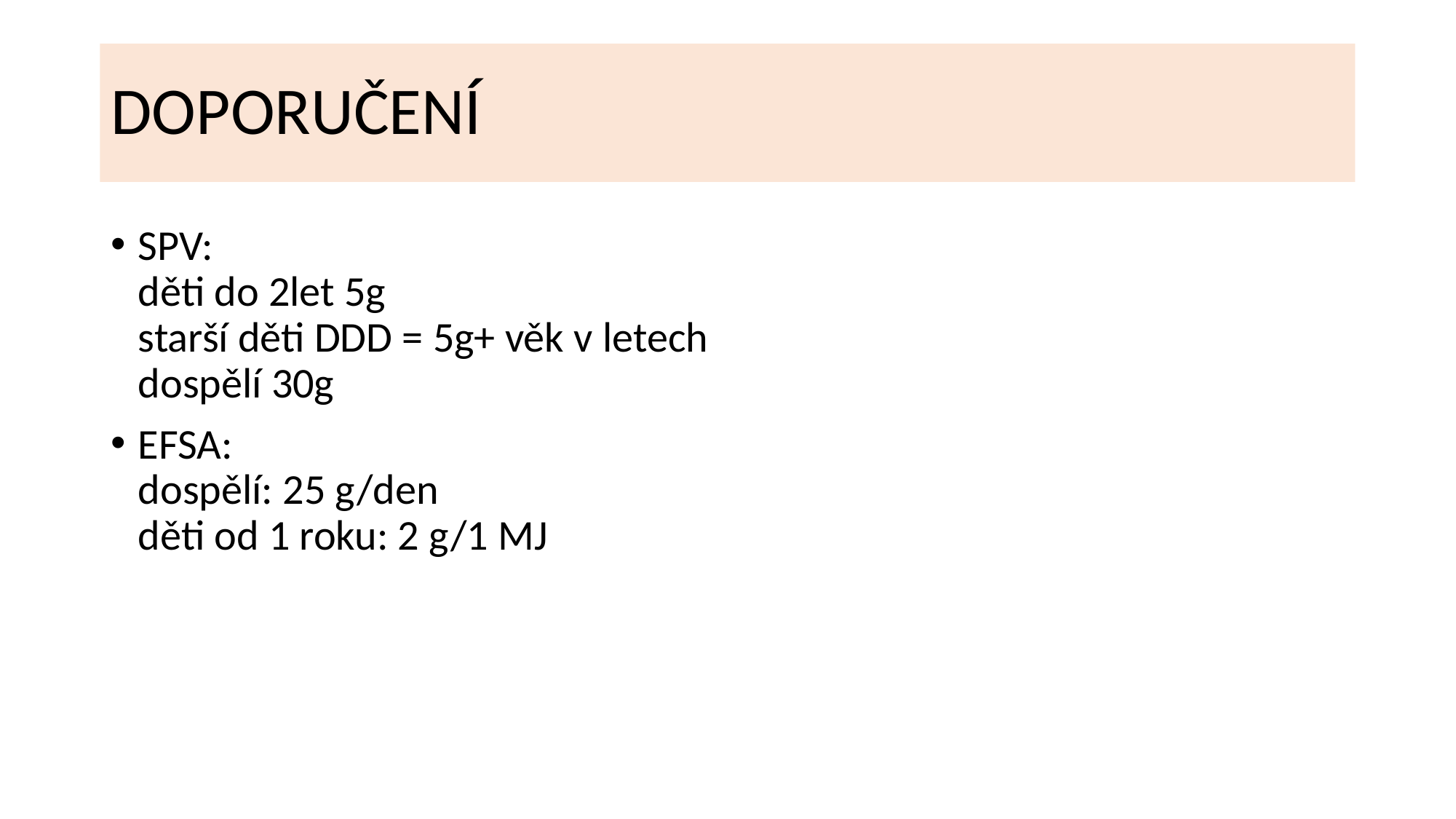

# DOPORUČENÍ
SPV:
děti do 2let 5g
starší děti DDD = 5g+ věk v letech
dospělí 30g
EFSA:
dospělí: 25 g/den
děti od 1 roku: 2 g/1 MJ